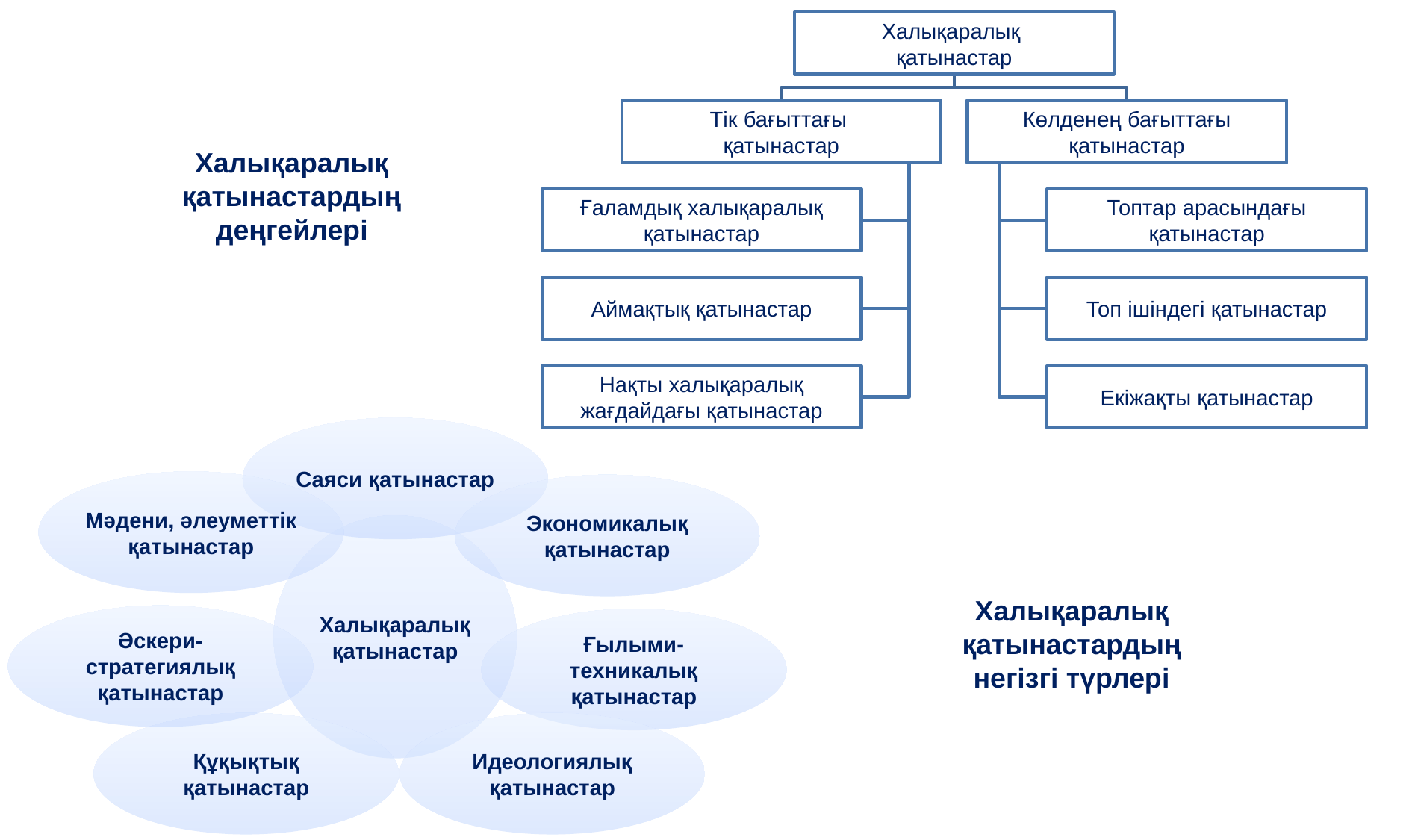

Халықаралық
қатынастар
Тік бағыттағы
қатынастар
Ғаламдық халықаралық қатынастар
Аймақтық қатынастар
Нақты халықаралық жағдайдағы қатынастар
Көлденең бағыттағы қатынастар
Топтар арасындағы қатынастар
Топ ішіндегі қатынастар
Екіжақты қатынастар
Халықаралық қатынастардың
деңгейлері
Халықаралық қатынастар
Саяси қатынастар
Экономикалық қатынастар
Ғылыми-техникалық қатынастар
Идеологиялық қатынастар
Құқықтық қатынастар
Әскери-стратегиялық қатынастар
Мәдени, әлеуметтік қатынастар
Халықаралық қатынастардың
негізгі түрлері